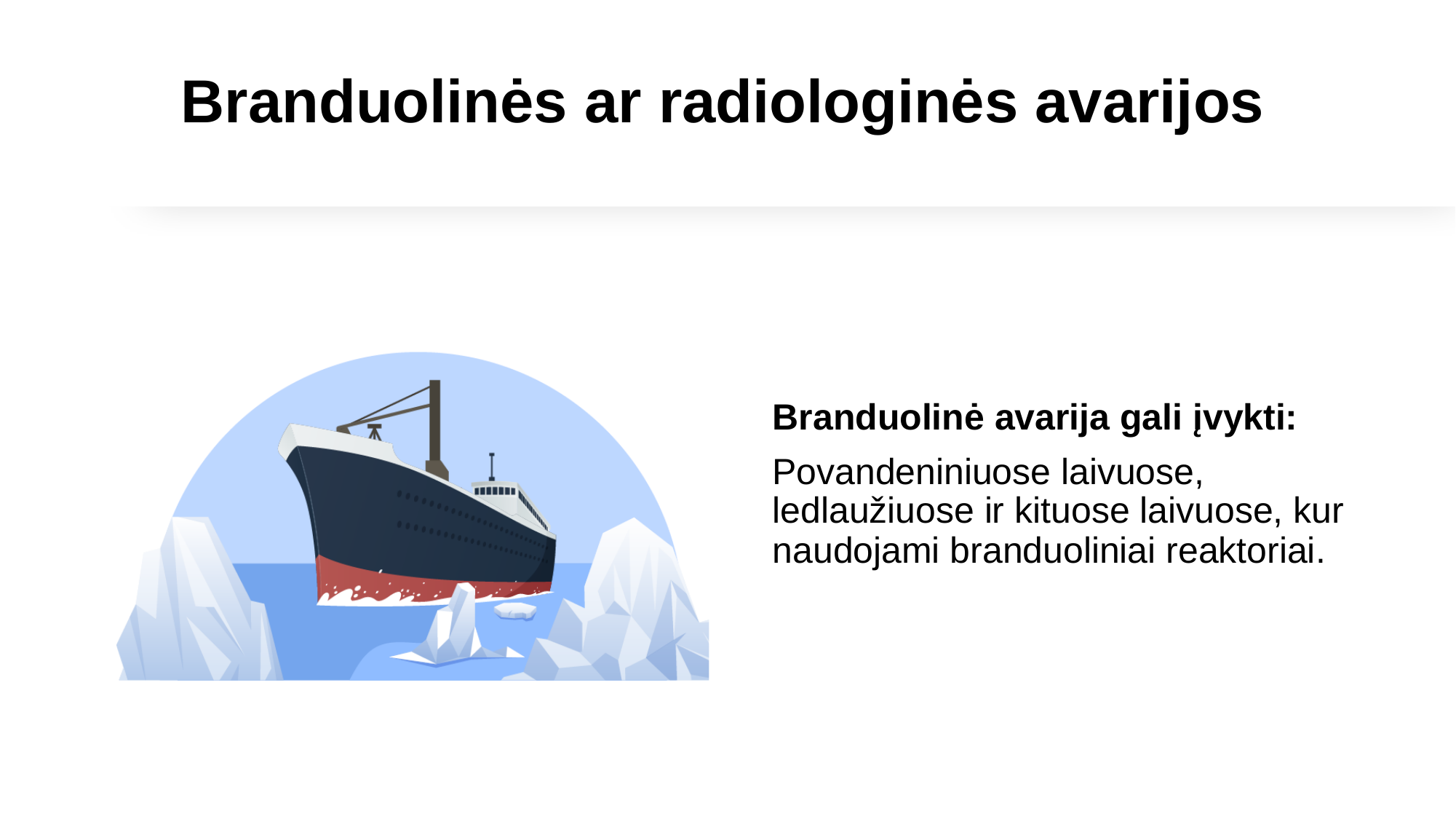

# Branduolinės ar radiologinės avarijos
Branduolinė avarija gali įvykti:
Povandeniniuose laivuose, ledlaužiuose ir kituose laivuose, kur naudojami branduoliniai reaktoriai.